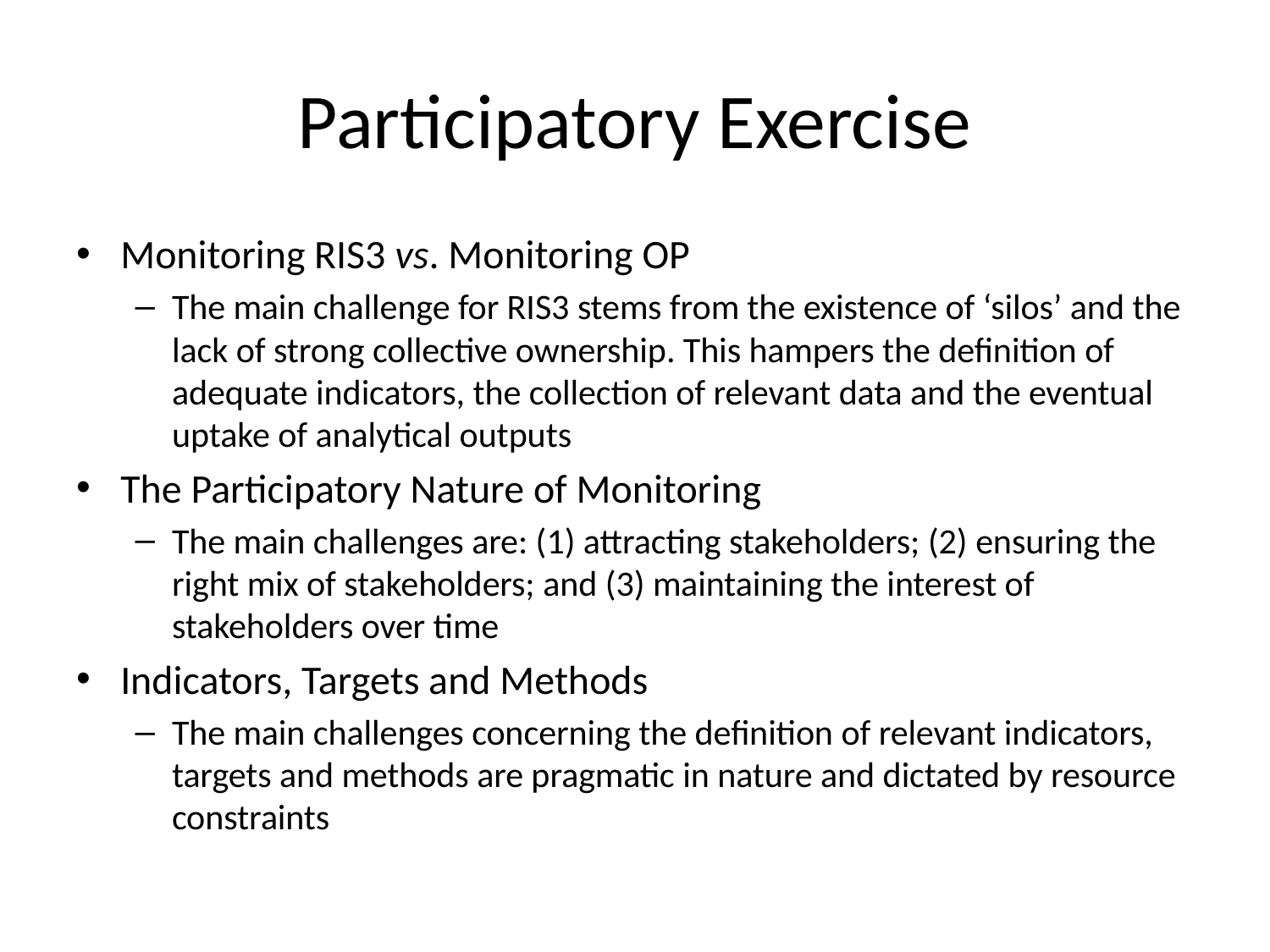

# Participatory Exercise
Monitoring RIS3 vs. Monitoring OP
The main challenge for RIS3 stems from the existence of ‘silos’ and the lack of strong collective ownership. This hampers the definition of adequate indicators, the collection of relevant data and the eventual uptake of analytical outputs
The Participatory Nature of Monitoring
The main challenges are: (1) attracting stakeholders; (2) ensuring the right mix of stakeholders; and (3) maintaining the interest of stakeholders over time
Indicators, Targets and Methods
The main challenges concerning the definition of relevant indicators, targets and methods are pragmatic in nature and dictated by resource constraints